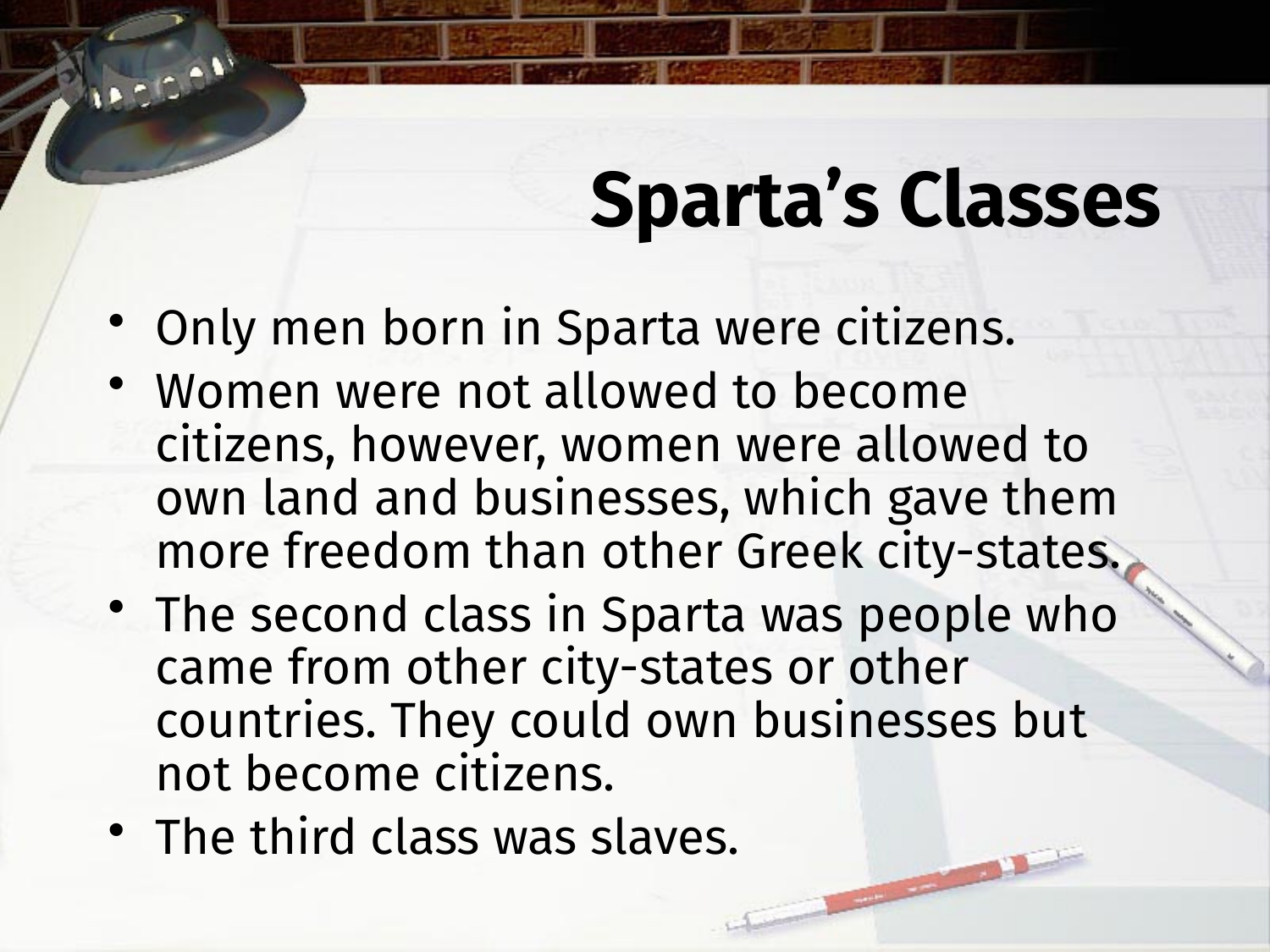

# Sparta’s Classes
Only men born in Sparta were citizens.
Women were not allowed to become citizens, however, women were allowed to own land and businesses, which gave them more freedom than other Greek city-states.
The second class in Sparta was people who came from other city-states or other countries. They could own businesses but not become citizens.
The third class was slaves.